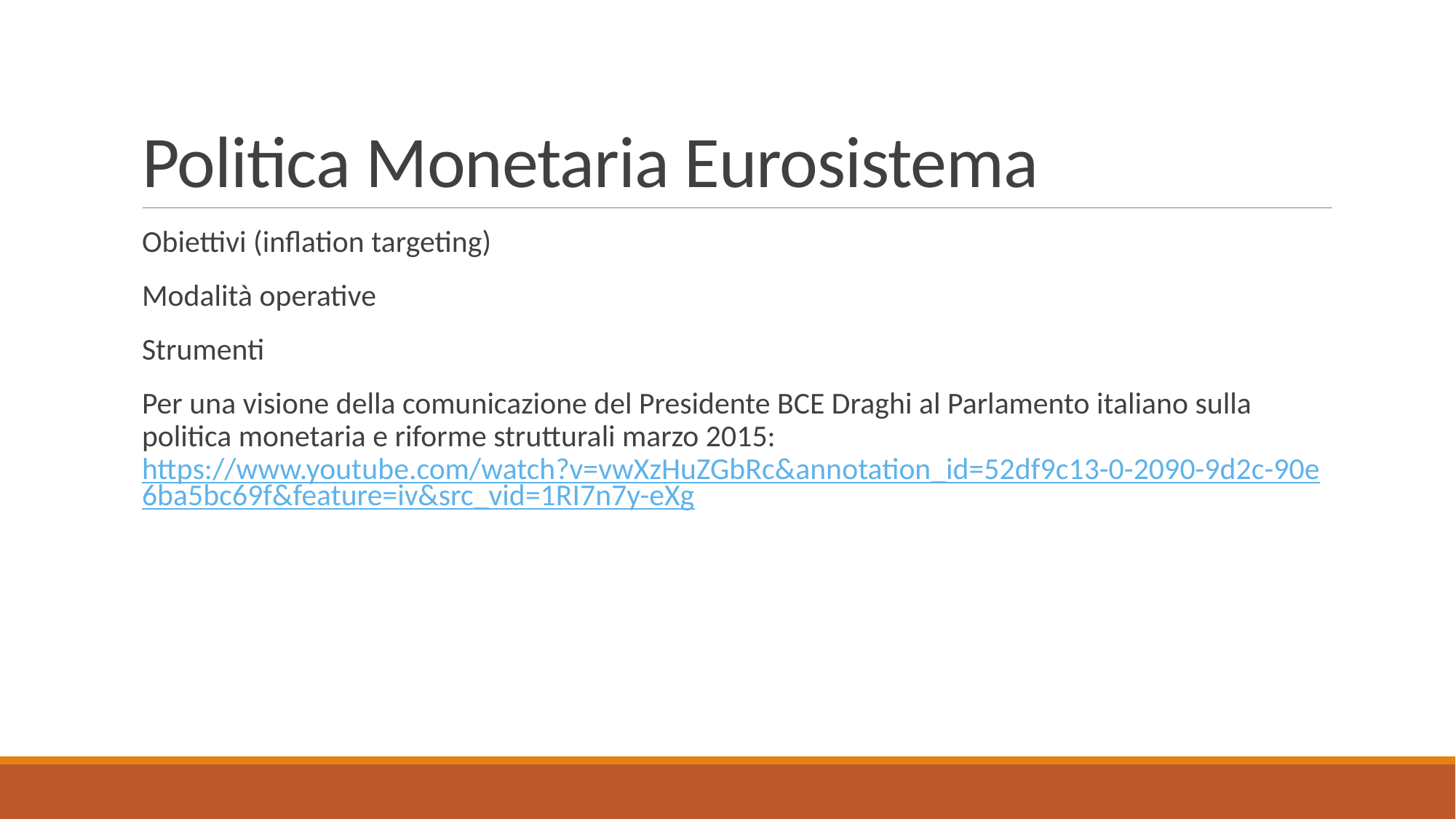

# Politica Monetaria Eurosistema
Obiettivi (inflation targeting)
Modalità operative
Strumenti
Per una visione della comunicazione del Presidente BCE Draghi al Parlamento italiano sulla politica monetaria e riforme strutturali marzo 2015: https://www.youtube.com/watch?v=vwXzHuZGbRc&annotation_id=52df9c13-0-2090-9d2c-90e6ba5bc69f&feature=iv&src_vid=1RI7n7y-eXg